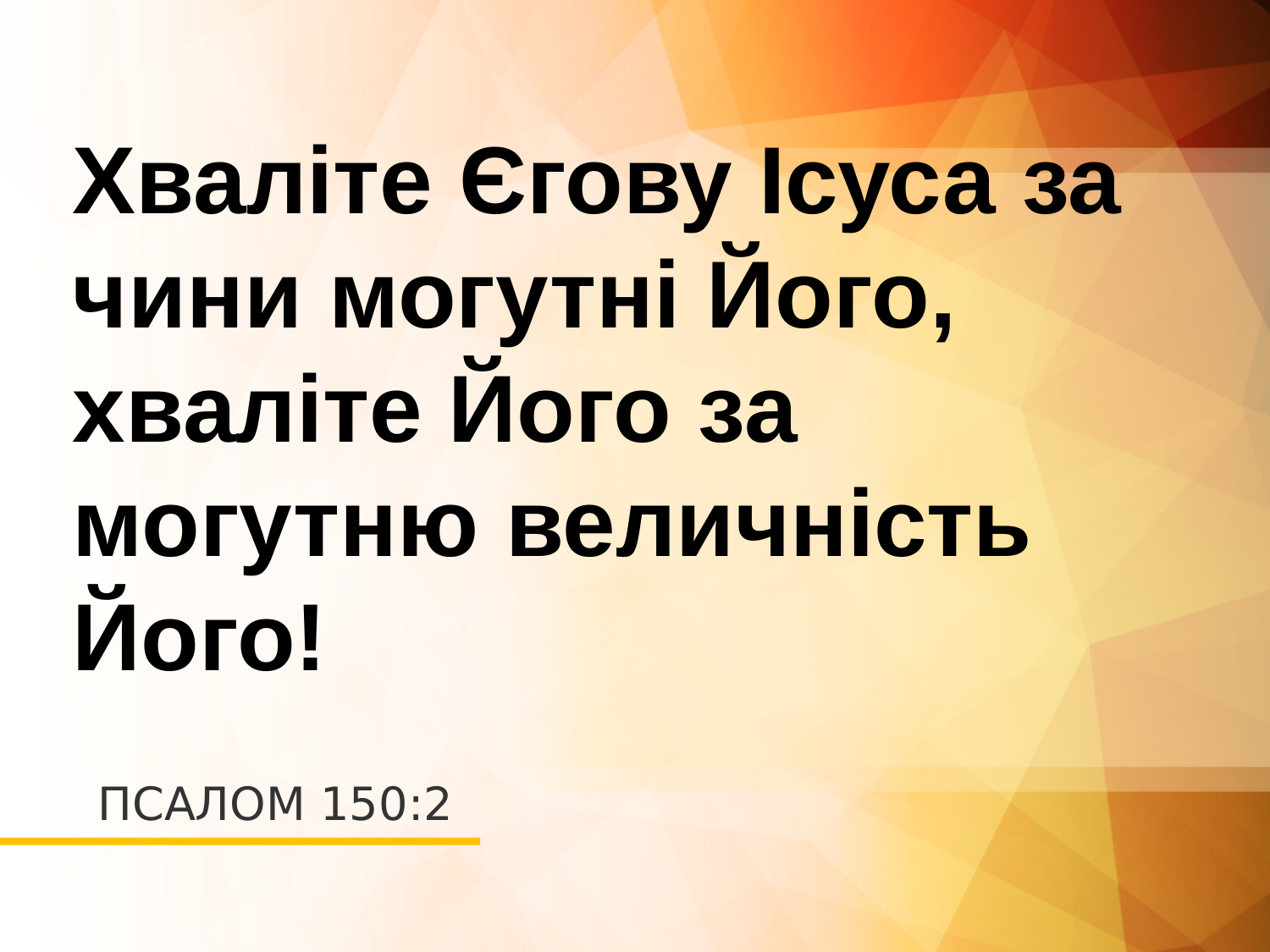

Хваліте Єгову Ісуса за чини могутні Його, хваліте Його за могутню величність Його!
# ПСАЛОМ 150:2